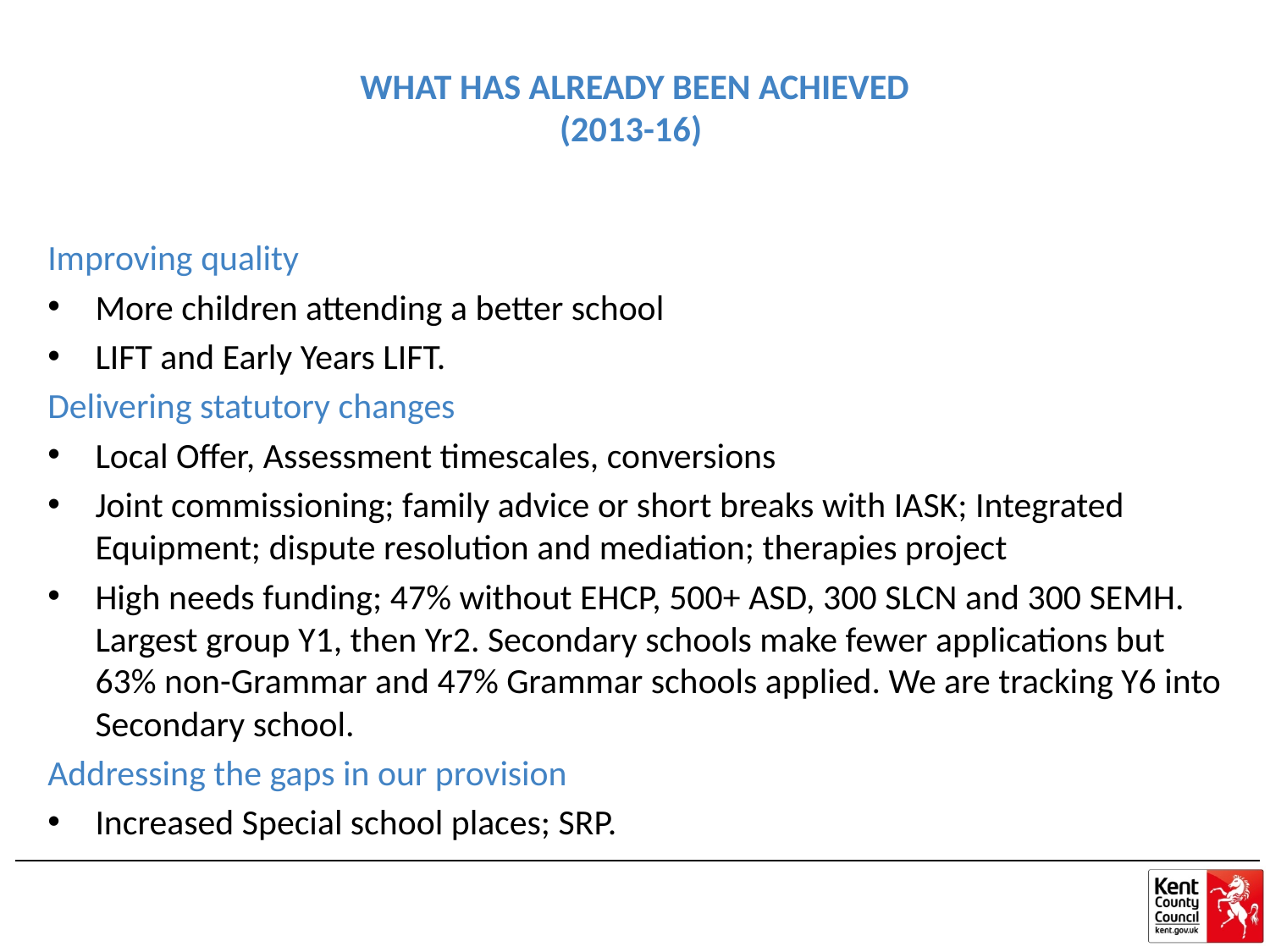

# WHAT HAS ALREADY BEEN ACHIEVED (2013-16)
Improving quality
More children attending a better school
LIFT and Early Years LIFT.
Delivering statutory changes
Local Offer, Assessment timescales, conversions
Joint commissioning; family advice or short breaks with IASK; Integrated Equipment; dispute resolution and mediation; therapies project
High needs funding; 47% without EHCP, 500+ ASD, 300 SLCN and 300 SEMH. Largest group Y1, then Yr2. Secondary schools make fewer applications but 63% non-Grammar and 47% Grammar schools applied. We are tracking Y6 into Secondary school.
Addressing the gaps in our provision
Increased Special school places; SRP.